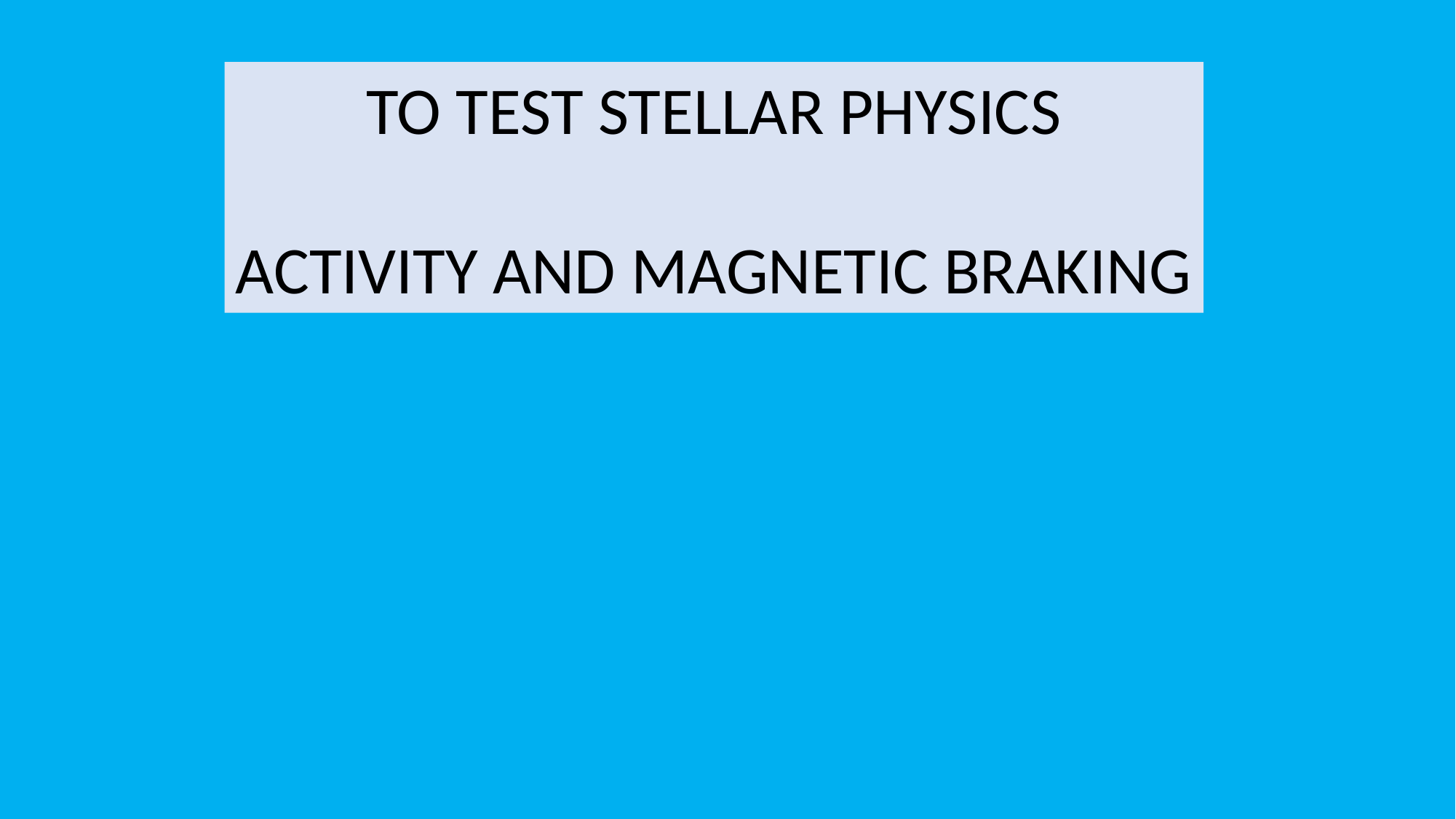

TO TEST STELLAR PHYSICS

ACTIVITY AND MAGNETIC BRAKING